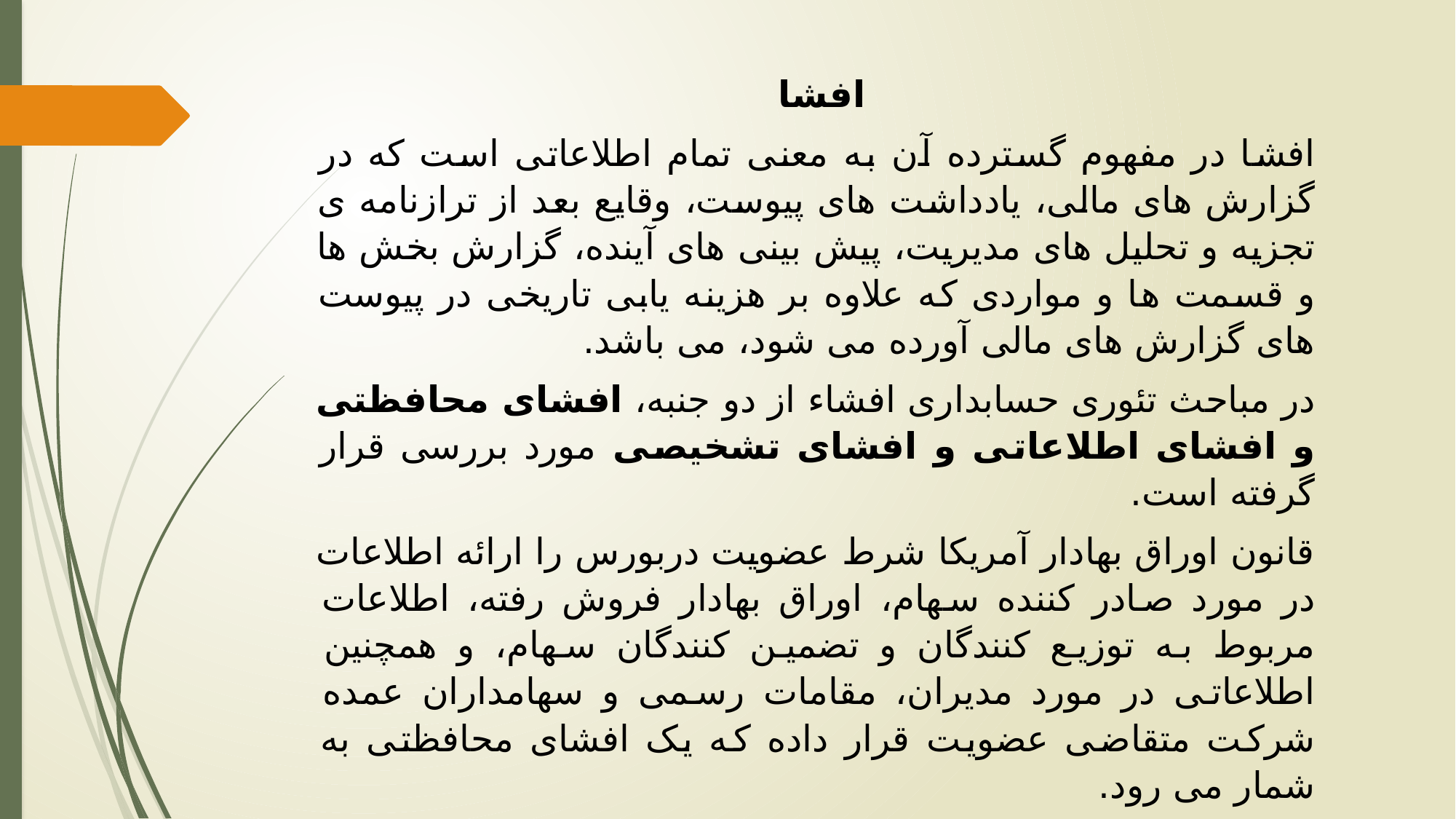

افشا
افشا در مفهوم گسترده آن به معنی تمام اطلاعاتی است که در گزارش های مالی، یادداشت های پیوست، وقایع بعد از ترازنامه ی تجزیه و تحلیل های مدیریت، پیش بینی های آینده، گزارش بخش ها و قسمت ها و مواردی که علاوه بر هزینه یابی تاریخی در پیوست های گزارش های مالی آورده می شود، می باشد.
در مباحث تئوری حسابداری افشاء از دو جنبه، افشای محافظتی و افشای اطلاعاتی و افشای تشخیصی مورد بررسی قرار گرفته است.
قانون اوراق بهادار آمریکا شرط عضویت دربورس را ارائه اطلاعات در مورد صادر کننده سهام، اوراق بهادار فروش رفته، اطلاعات مربوط به توزیع کنندگان و تضمین کنندگان سهام، و همچنین اطلاعاتی در مورد مدیران، مقامات رسمی و سهامداران عمده شرکت متقاضی عضویت قرار داده که یک افشای محافظتی به شمار می رود.
 به اعتقاد کمیسیون اوراق بهادار آمریکا باید حداقل افشایی صورت گیرد تا سرمایه گذاران معمولی با اندوخته اندک، دچار ضرر و زیان ناشی از عدم اطلاع کافی نشوند.